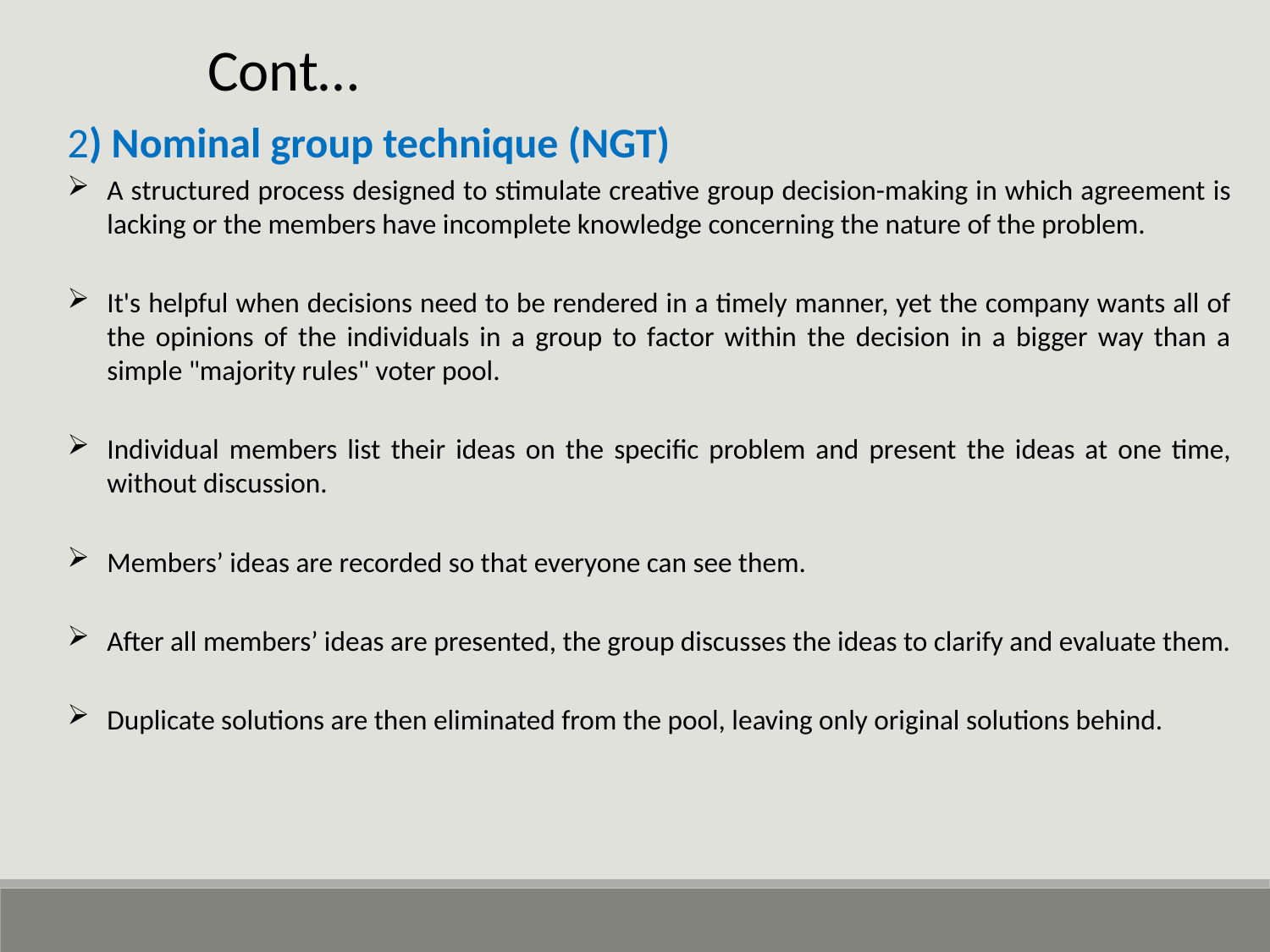

Cont…
2) Nominal group technique (NGT)
A structured process designed to stimulate creative group decision-making in which agreement is lacking or the members have incomplete knowledge concerning the nature of the problem.

It's helpful when decisions need to be rendered in a timely manner, yet the company wants all of the opinions of the individuals in a group to factor within the decision in a bigger way than a simple "majority rules" voter pool.

Individual members list their ideas on the specific problem and present the ideas at one time, without discussion.

Members’ ideas are recorded so that everyone can see them.

After all members’ ideas are presented, the group discusses the ideas to clarify and evaluate them.

Duplicate solutions are then eliminated from the pool, leaving only original solutions behind.